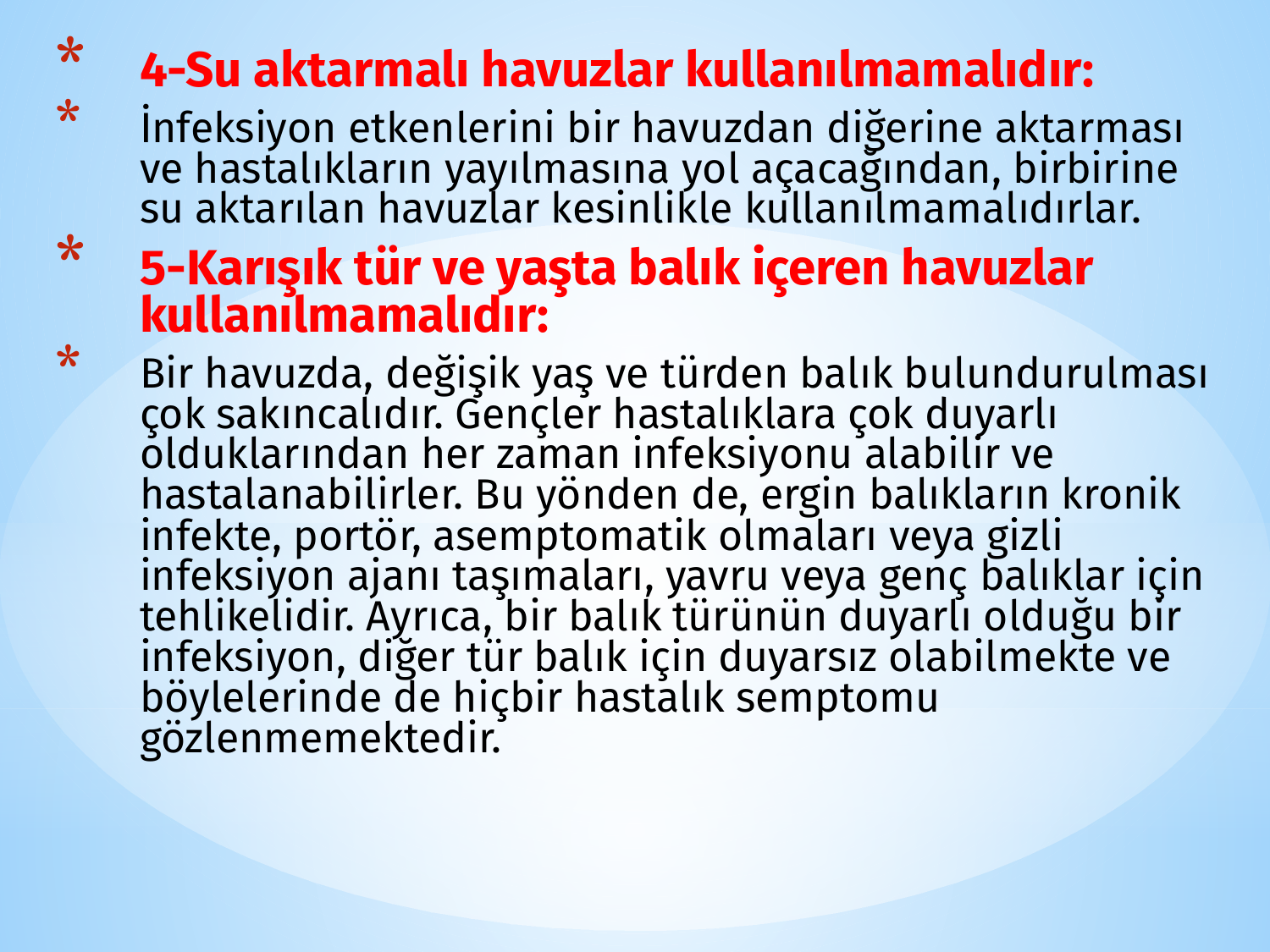

4-Su aktarmalı havuzlar kullanılmamalıdır:
İnfeksiyon etkenlerini bir havuzdan diğerine aktarması ve hastalıkların yayılmasına yol aça­cağından, birbirine su aktarılan havuzlar kesinlikle kullanılmamalıdırlar.
5-Karışık tür ve yaşta balık içeren havuzlar kullanılmamalıdır:
Bir havuzda, değişik yaş ve türden balık bulundurulması çok sakıncalıdır. Gençler hastalıklara çok duyarlı olduklarından her zaman infeksiyonu alabilir ve hastalanabilirler. Bu yönden de, ergin balıkların kronik infekte, portör, asemptomatik olmaları veya gizli infeksiyon ajanı taşımaları, yavru veya genç balıklar için tehlikelidir. Ayrıca, bir balık türünün duyarlı olduğu bir infeksiyon, diğer tür balık için duyarsız olabilmekte ve böylelerinde de hiçbir hastalık semptomu gözlenmemektedir.